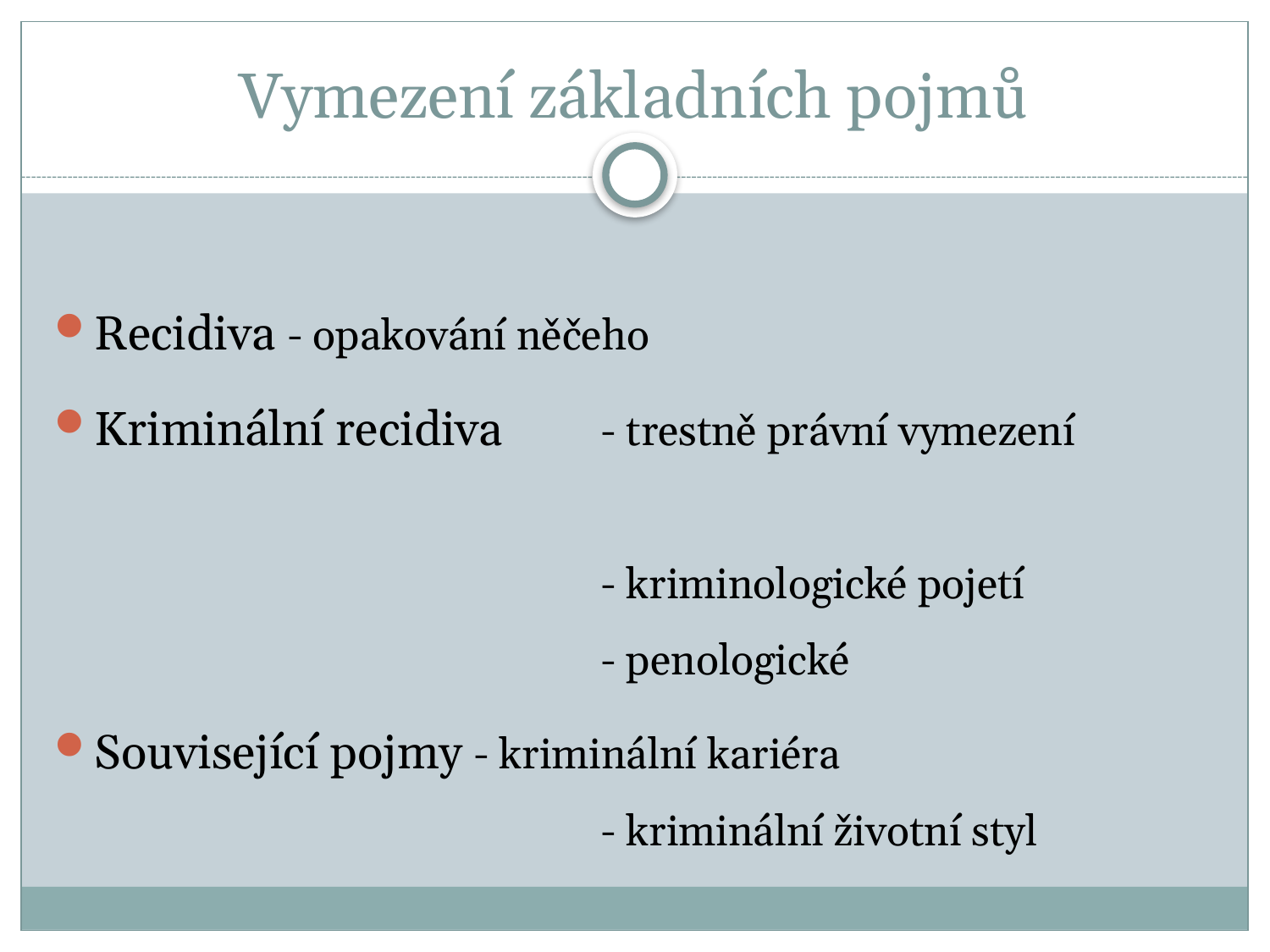

# Vymezení základních pojmů
Recidiva - opakování něčeho
Kriminální recidiva 	- trestně právní vymezení
  				- kriminologické pojetí
				- penologické
Související pojmy	- kriminální kariéra
				- kriminální životní styl